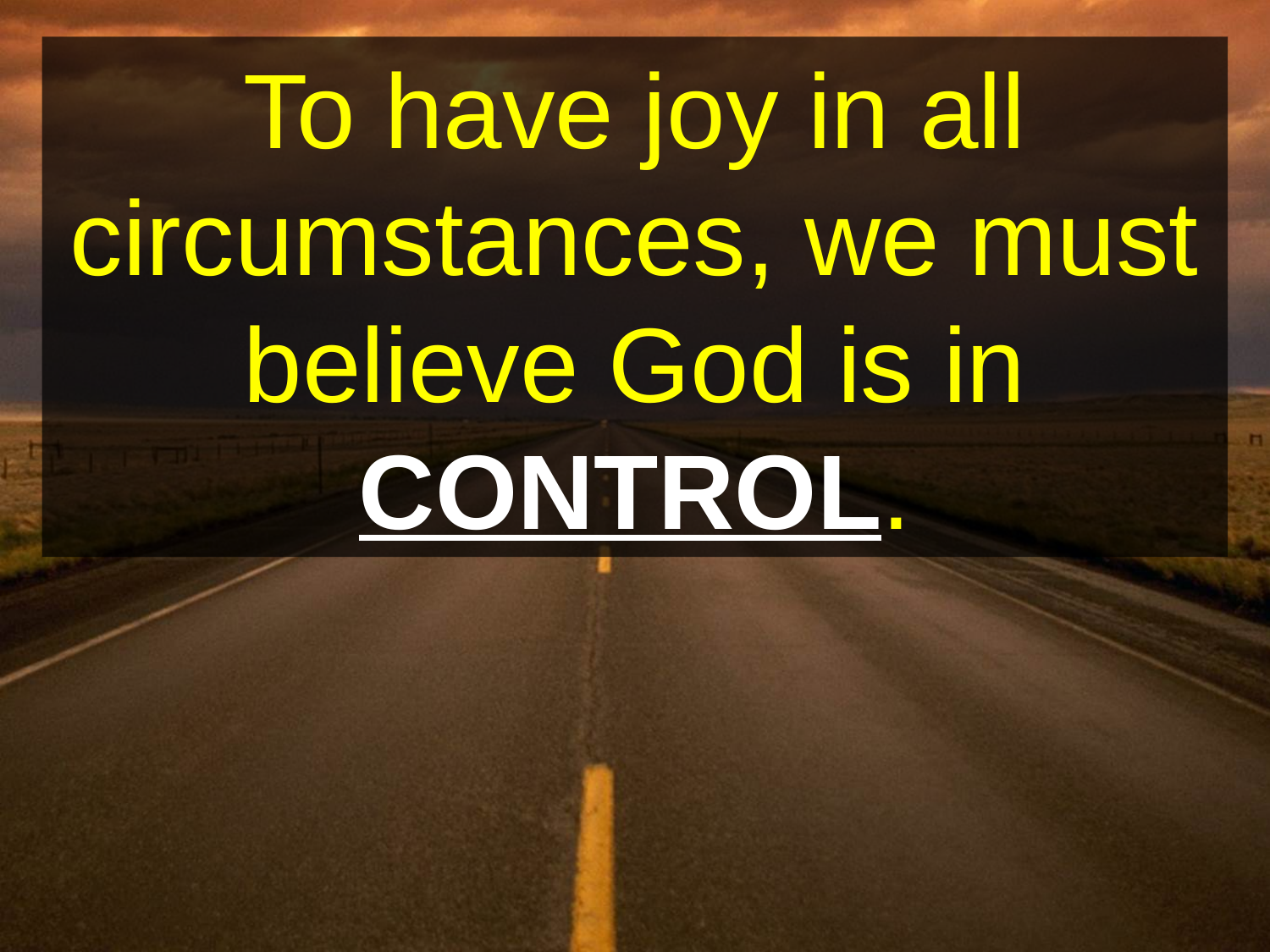

To have joy in all circumstances, we must believe God is in
CONTROL.